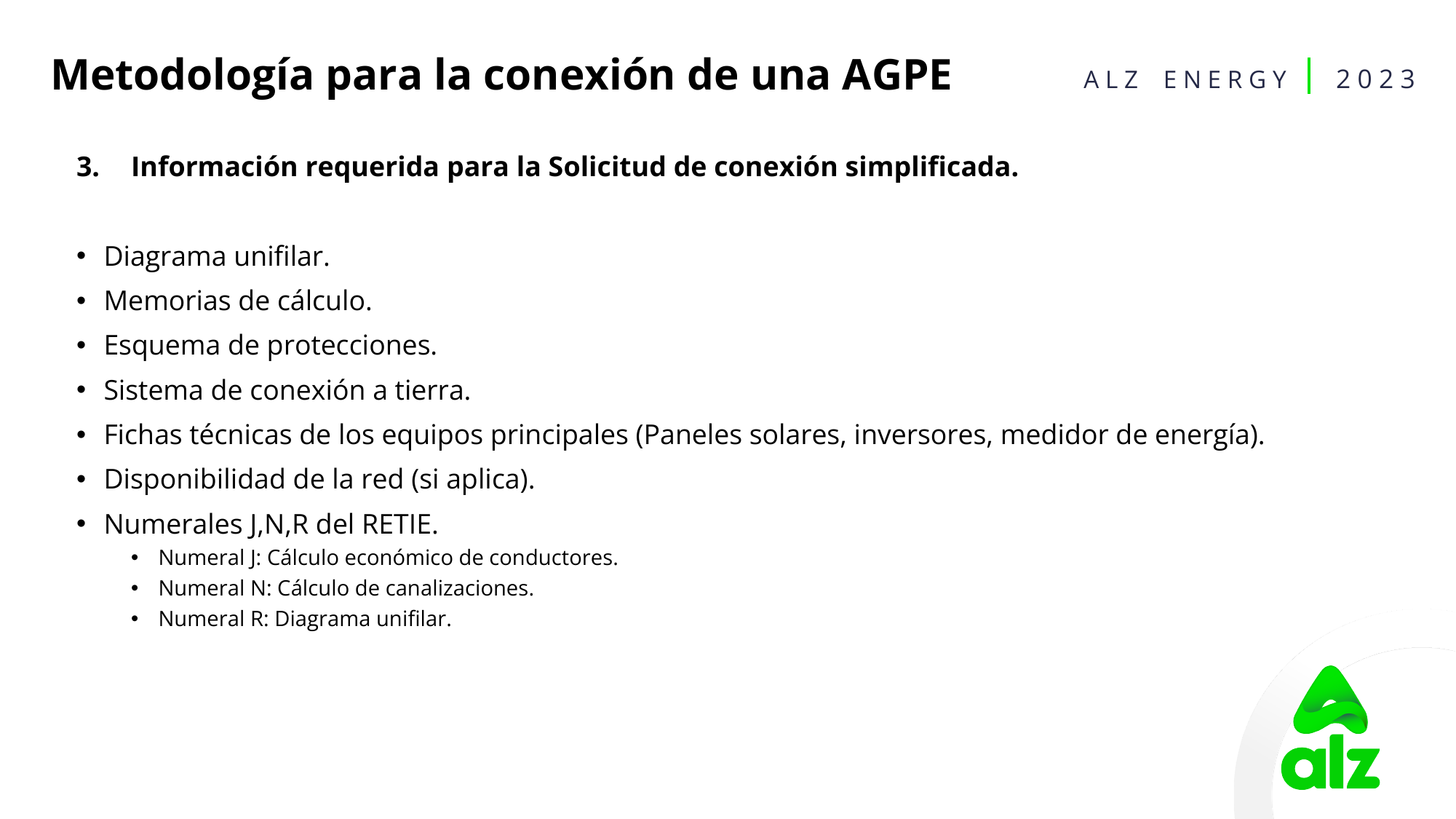

Metodología para la conexión de una AGPE
Información requerida para la Solicitud de conexión simplificada.

Diagrama unifilar.
Memorias de cálculo.
Esquema de protecciones.
Sistema de conexión a tierra.
Fichas técnicas de los equipos principales (Paneles solares, inversores, medidor de energía).
Disponibilidad de la red (si aplica).
Numerales J,N,R del RETIE.
Numeral J: Cálculo económico de conductores.
Numeral N: Cálculo de canalizaciones.
Numeral R: Diagrama unifilar.